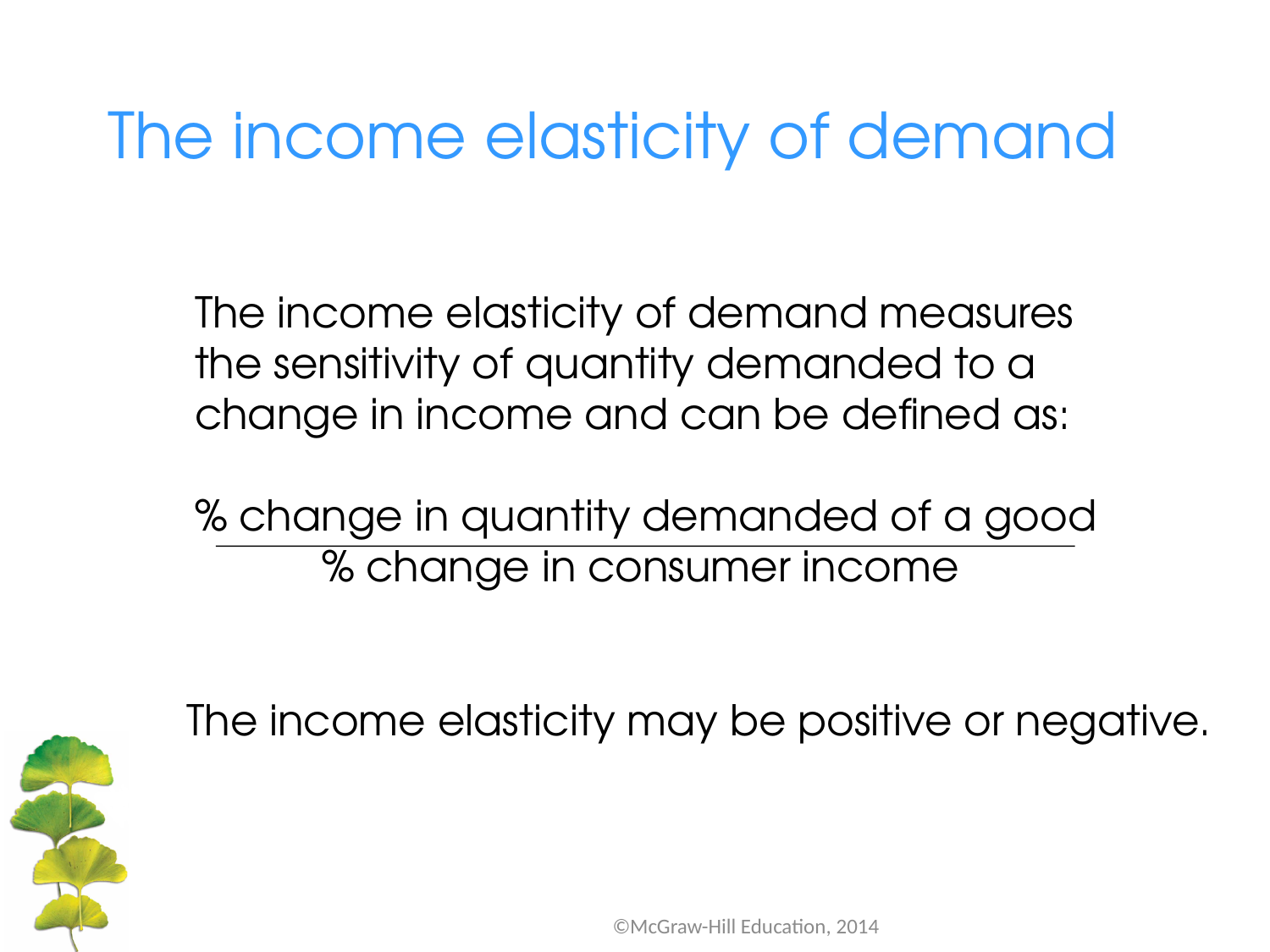

The income elasticity of demand
The income elasticity of demand measures
the sensitivity of quantity demanded to a
change in income and can be defined as:

% change in quantity demanded of a good
	% change in consumer income

The income elasticity may be positive or negative.
©McGraw-Hill Education, 2014